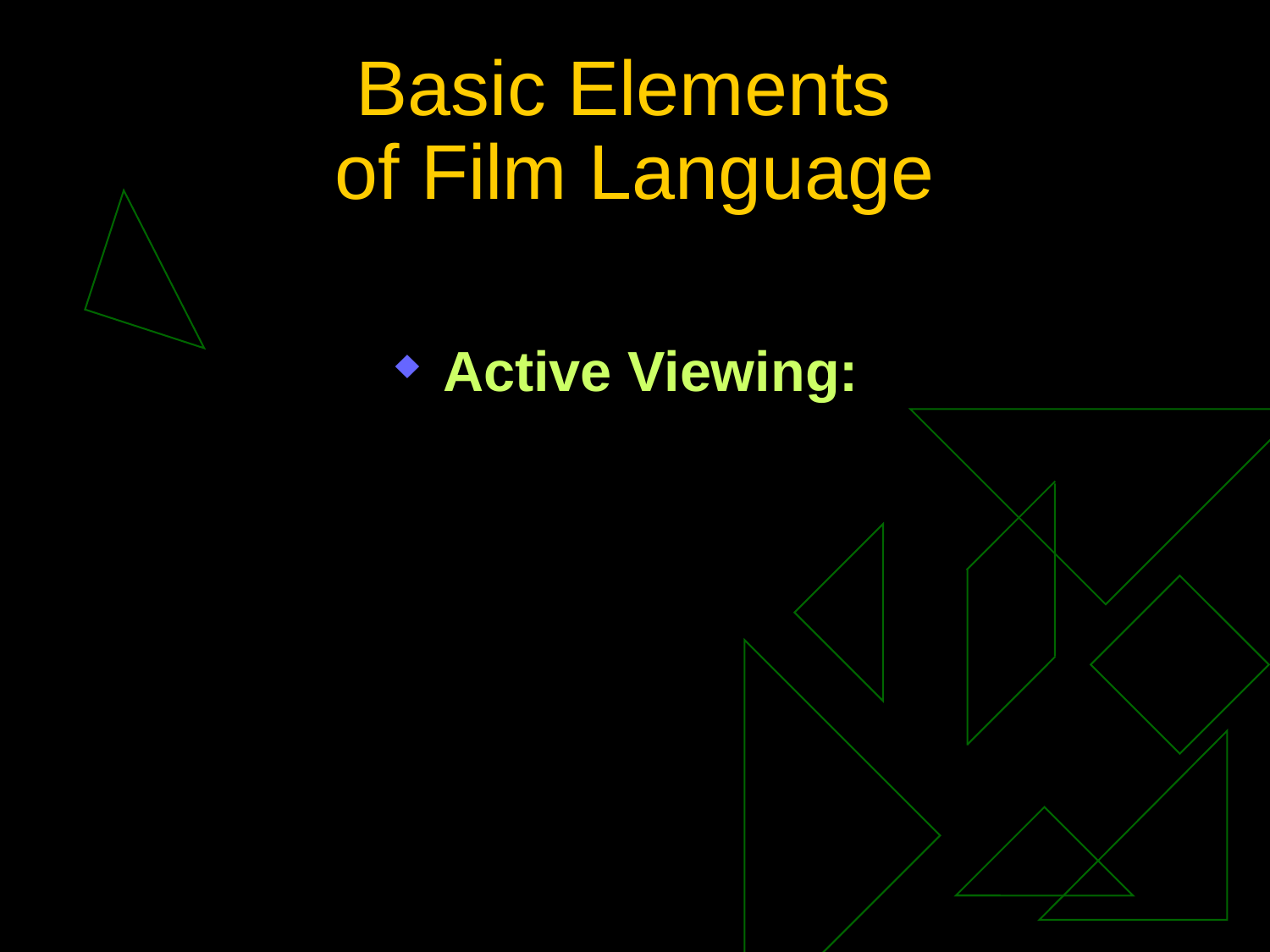

# Basic Elements of Film Language

Active Viewing: